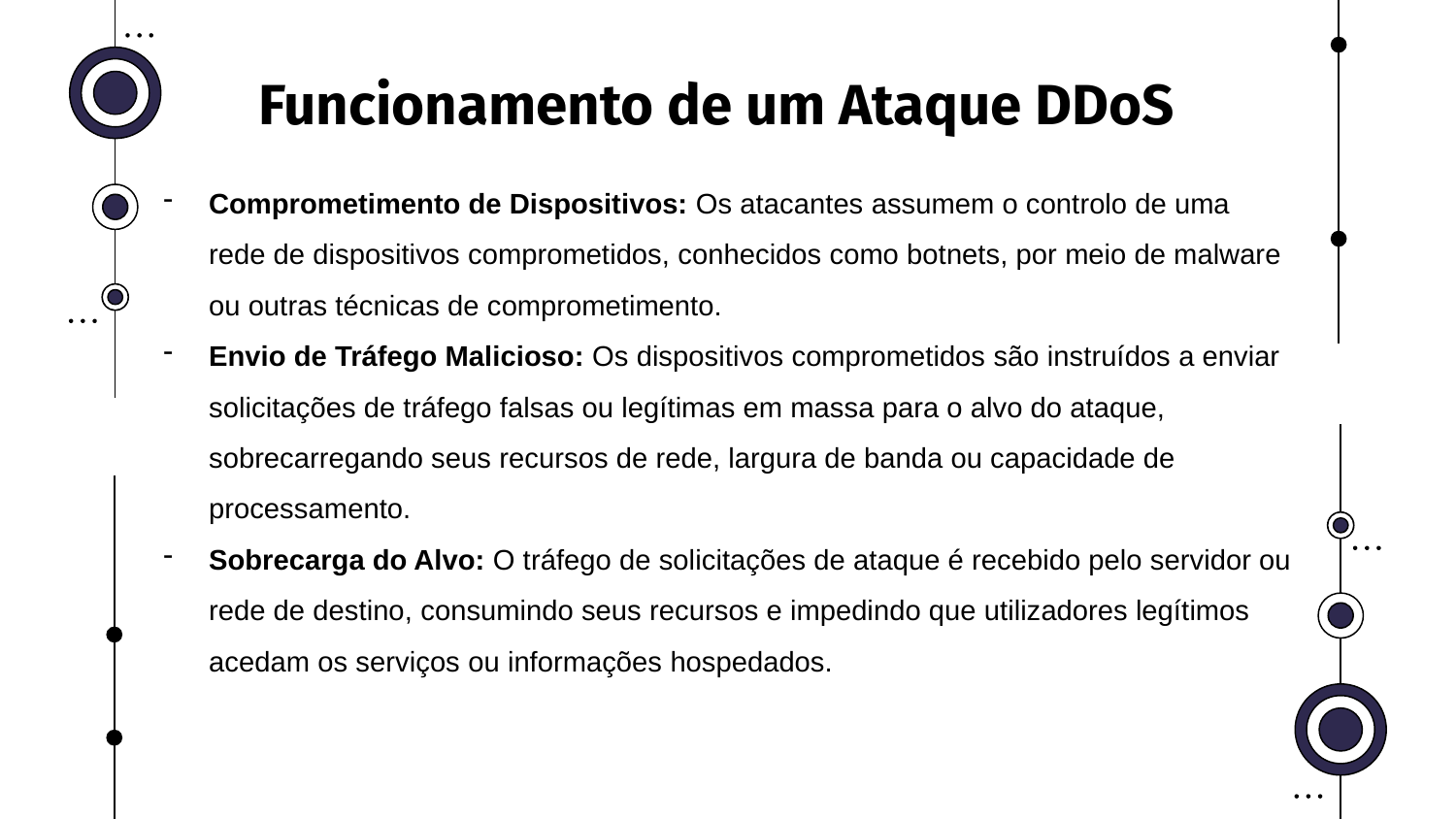

# Funcionamento de um Ataque DDoS
Comprometimento de Dispositivos: Os atacantes assumem o controlo de uma rede de dispositivos comprometidos, conhecidos como botnets, por meio de malware ou outras técnicas de comprometimento.
Envio de Tráfego Malicioso: Os dispositivos comprometidos são instruídos a enviar solicitações de tráfego falsas ou legítimas em massa para o alvo do ataque, sobrecarregando seus recursos de rede, largura de banda ou capacidade de processamento.
Sobrecarga do Alvo: O tráfego de solicitações de ataque é recebido pelo servidor ou rede de destino, consumindo seus recursos e impedindo que utilizadores legítimos acedam os serviços ou informações hospedados.